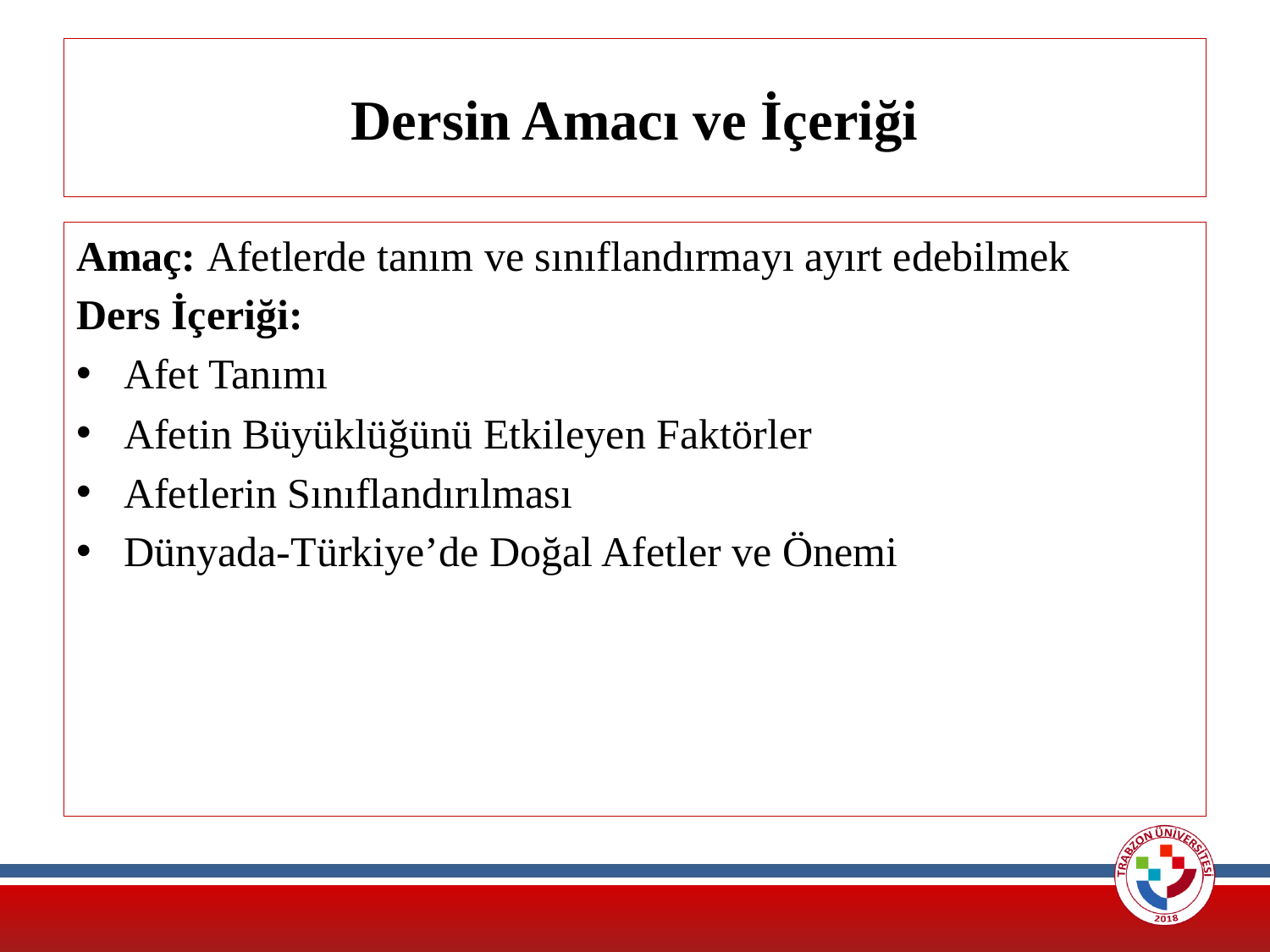

# Dersin Amacı ve İçeriği
Amaç: Afetlerde tanım ve sınıflandırmayı ayırt edebilmek
Ders İçeriği:
Afet Tanımı
Afetin Büyüklüğünü Etkileyen Faktörler
Afetlerin Sınıflandırılması
Dünyada-Türkiye’de Doğal Afetler ve Önemi